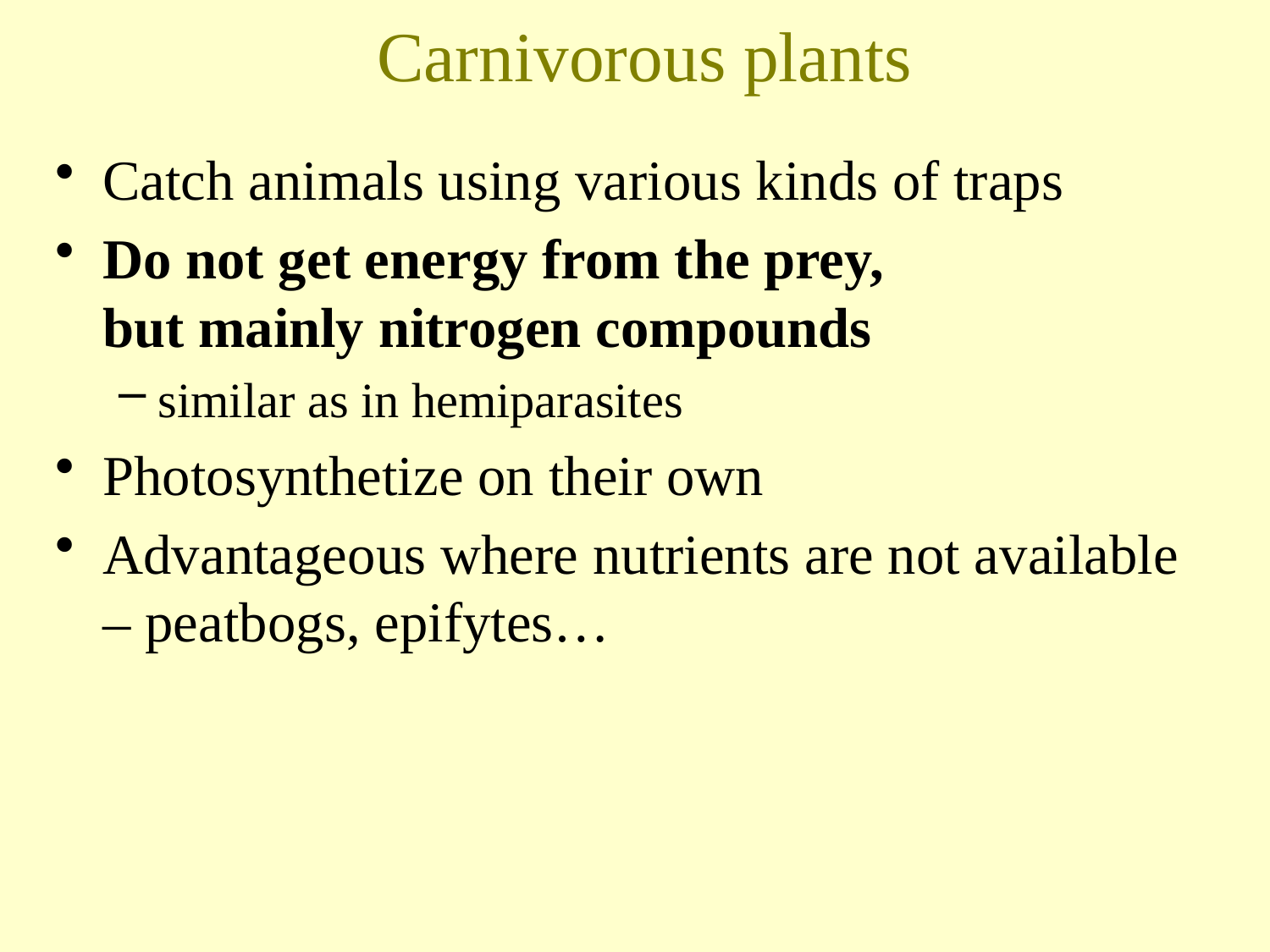

# Carnivorous plants
Catch animals using various kinds of traps
Do not get energy from the prey,
but mainly nitrogen compounds
similar as in hemiparasites
Photosynthetize on their own
Advantageous where nutrients are not available
– peatbogs, epifytes…